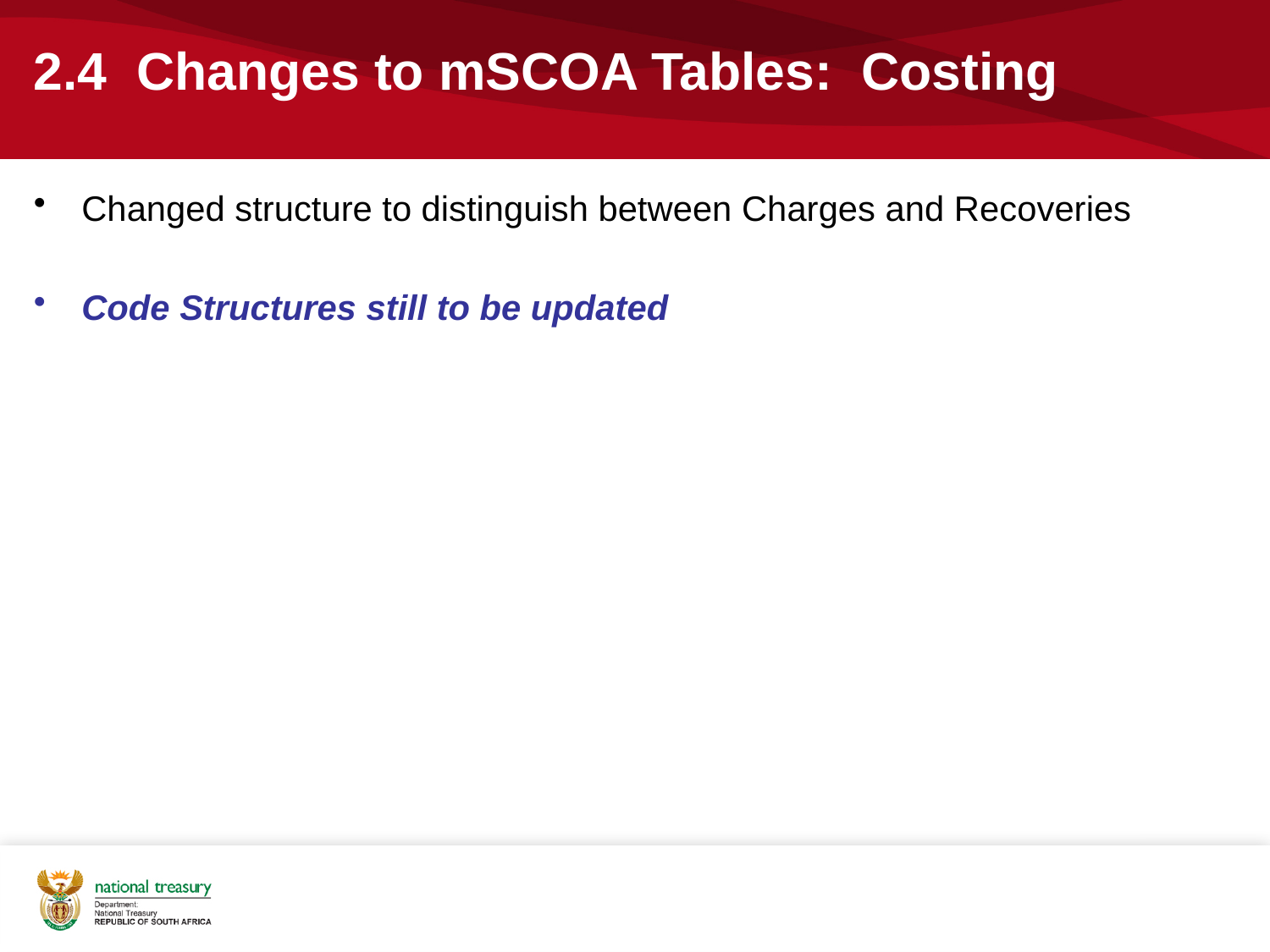

# 2.4  Changes to mSCOA Tables:  Costing
Changed structure to distinguish between Charges and Recoveries

Code Structures still to be updated